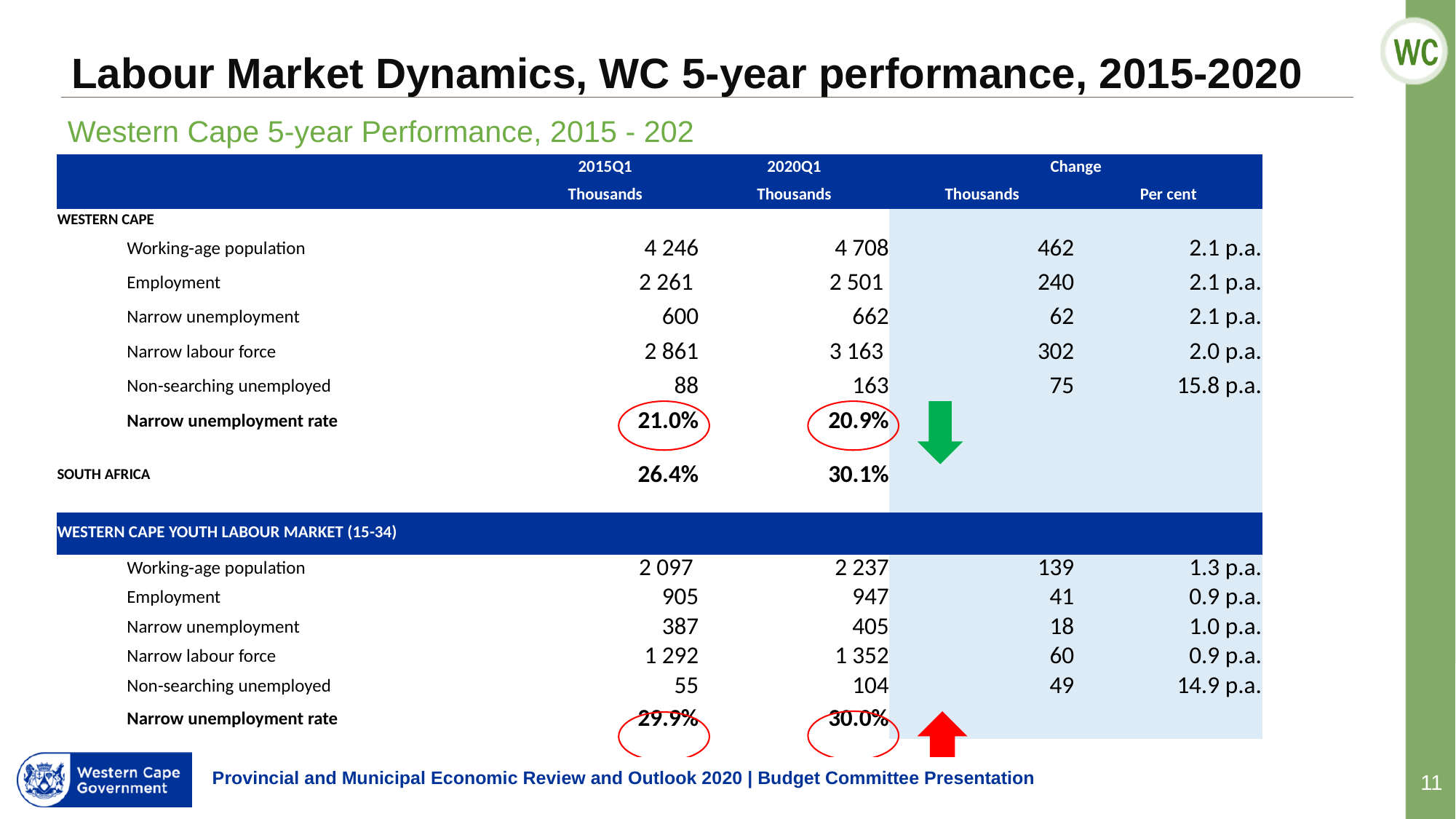

# Labour Market Dynamics, WC 5-year performance, 2015-2020
Western Cape 5-year Performance, 2015 - 202
|  |  | 2015Q1 | 2020Q1 | Change |  |
| --- | --- | --- | --- | --- | --- |
|  |  | Thousands | Thousands | Thousands | Per cent |
| WESTERN CAPE |  |  |  |  |  |
|  | Working-age population | 4 246 | 4 708 | 462 | 2.1 p.a. |
|  | Employment | 2 261 | 2 501 | 240 | 2.1 p.a. |
|  | Narrow unemployment | 600 | 662 | 62 | 2.1 p.a. |
|  | Narrow labour force | 2 861 | 3 163 | 302 | 2.0 p.a. |
|  | Non-searching unemployed | 88 | 163 | 75 | 15.8 p.a. |
|  | Narrow unemployment rate | 21.0% | 20.9% |  |  |
| SOUTH AFRICA |  | 26.4% | 30.1% |  |  |
| WESTERN CAPE YOUTH LABOUR MARKET (15-34) |  |  |  |  |  |
|  | Working-age population | 2 097 | 2 237 | 139 | 1.3 p.a. |
|  | Employment | 905 | 947 | 41 | 0.9 p.a. |
|  | Narrow unemployment | 387 | 405 | 18 | 1.0 p.a. |
|  | Narrow labour force | 1 292 | 1 352 | 60 | 0.9 p.a. |
|  | Non-searching unemployed | 55 | 104 | 49 | 14.9 p.a. |
|  | Narrow unemployment rate | 29.9% | 30.0% |  |  |

Provincial and Municipal Economic Review and Outlook 2020 | Budget Committee Presentation